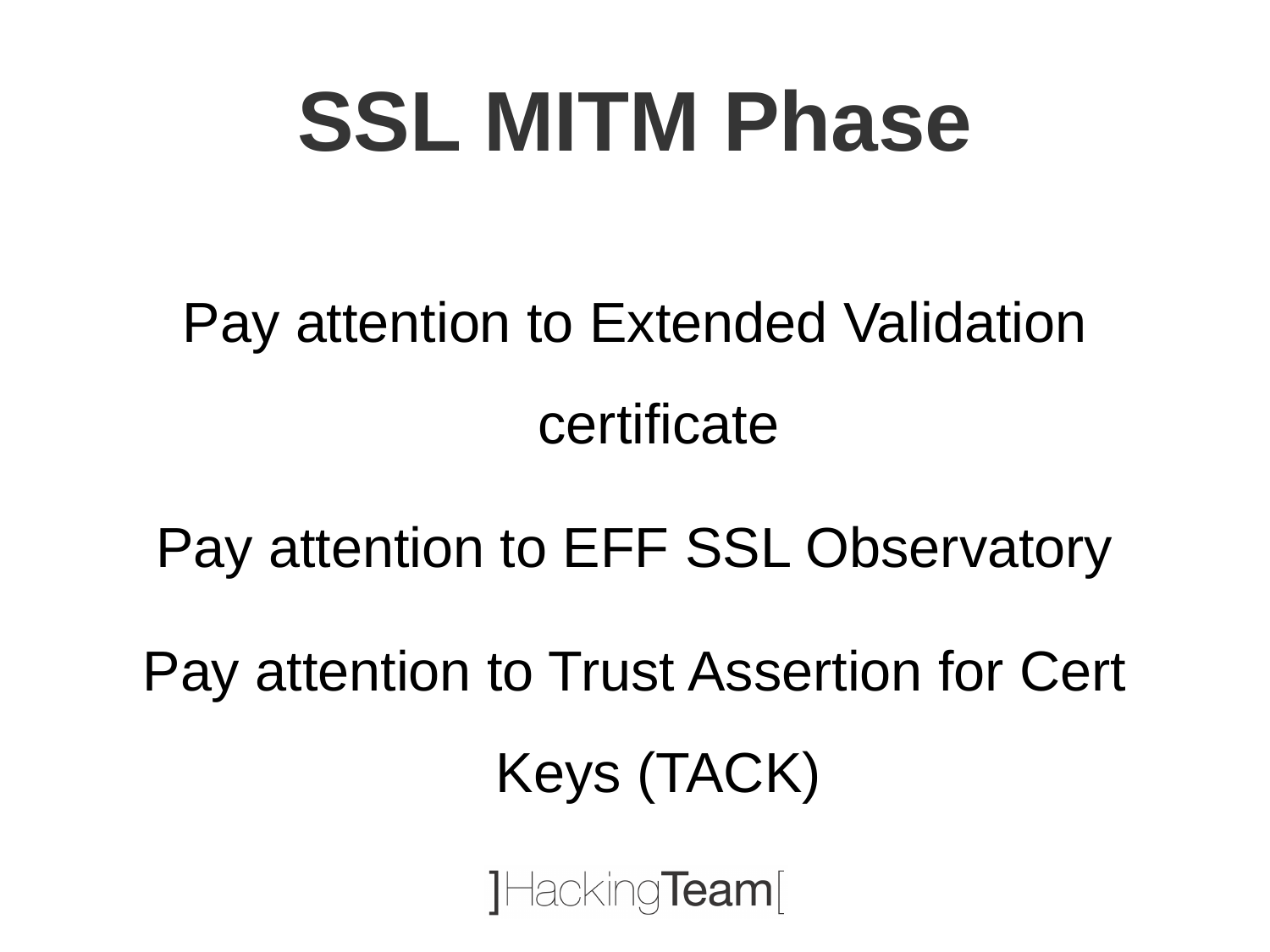

# SSL MITM Phase
Pay attention to Extended Validation certificate
Pay attention to EFF SSL Observatory
Pay attention to Trust Assertion for Cert Keys (TACK)